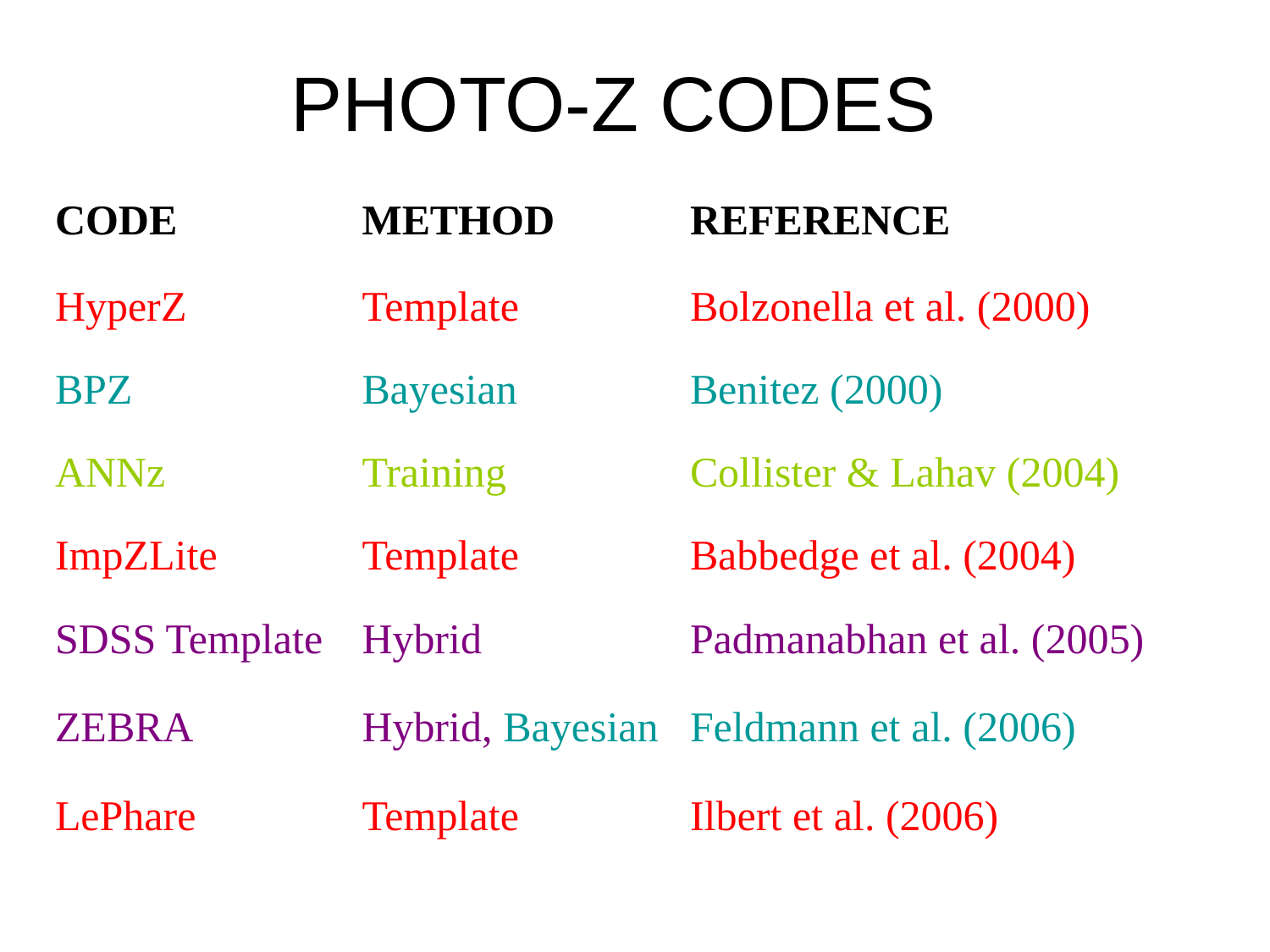

# PHOTO-Z CODES
| CODE | METHOD | REFERENCE |
| --- | --- | --- |
| HyperZ | Template | Bolzonella et al. (2000) |
| BPZ | Bayesian | Benitez (2000) |
| ANNz | Training | Collister & Lahav (2004) |
| ImpZLite | Template | Babbedge et al. (2004) |
| SDSS Template | Hybrid | Padmanabhan et al. (2005) |
| ZEBRA | Hybrid, Bayesian | Feldmann et al. (2006) |
| LePhare | Template | Ilbert et al. (2006) |